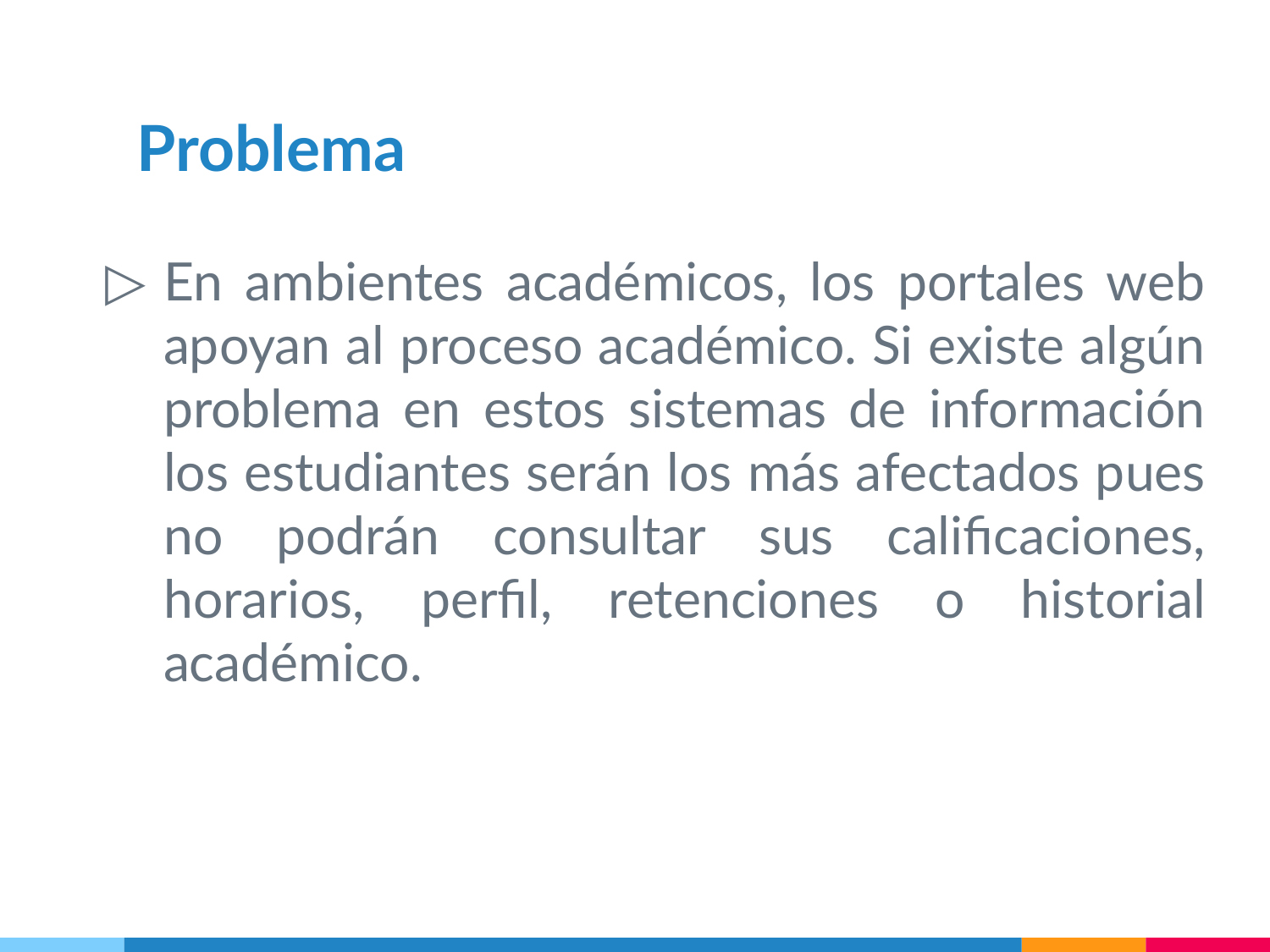

Problema
En ambientes académicos, los portales web apoyan al proceso académico. Si existe algún problema en estos sistemas de información los estudiantes serán los más afectados pues no podrán consultar sus calificaciones, horarios, perfil, retenciones o historial académico.